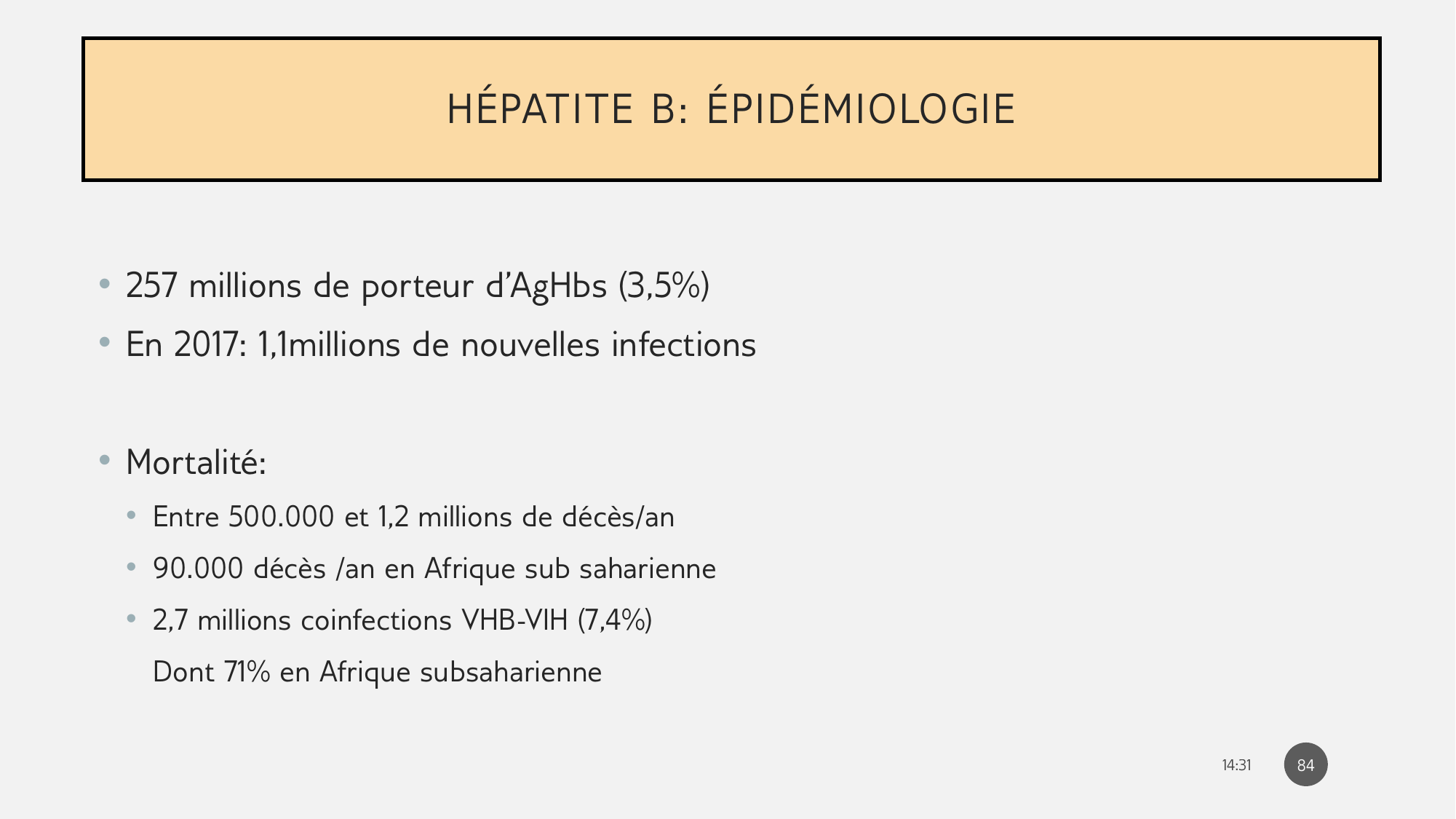

# Hépatite B: épidémiologie
257 millions de porteur d’AgHbs (3,5%)
En 2017: 1,1millions de nouvelles infections

Mortalité:
Entre 500.000 et 1,2 millions de décès/an
90.000 décès /an en Afrique sub saharienne
2,7 millions coinfections VHB-VIH (7,4%)
Dont 71% en Afrique subsaharienne

84
14:31